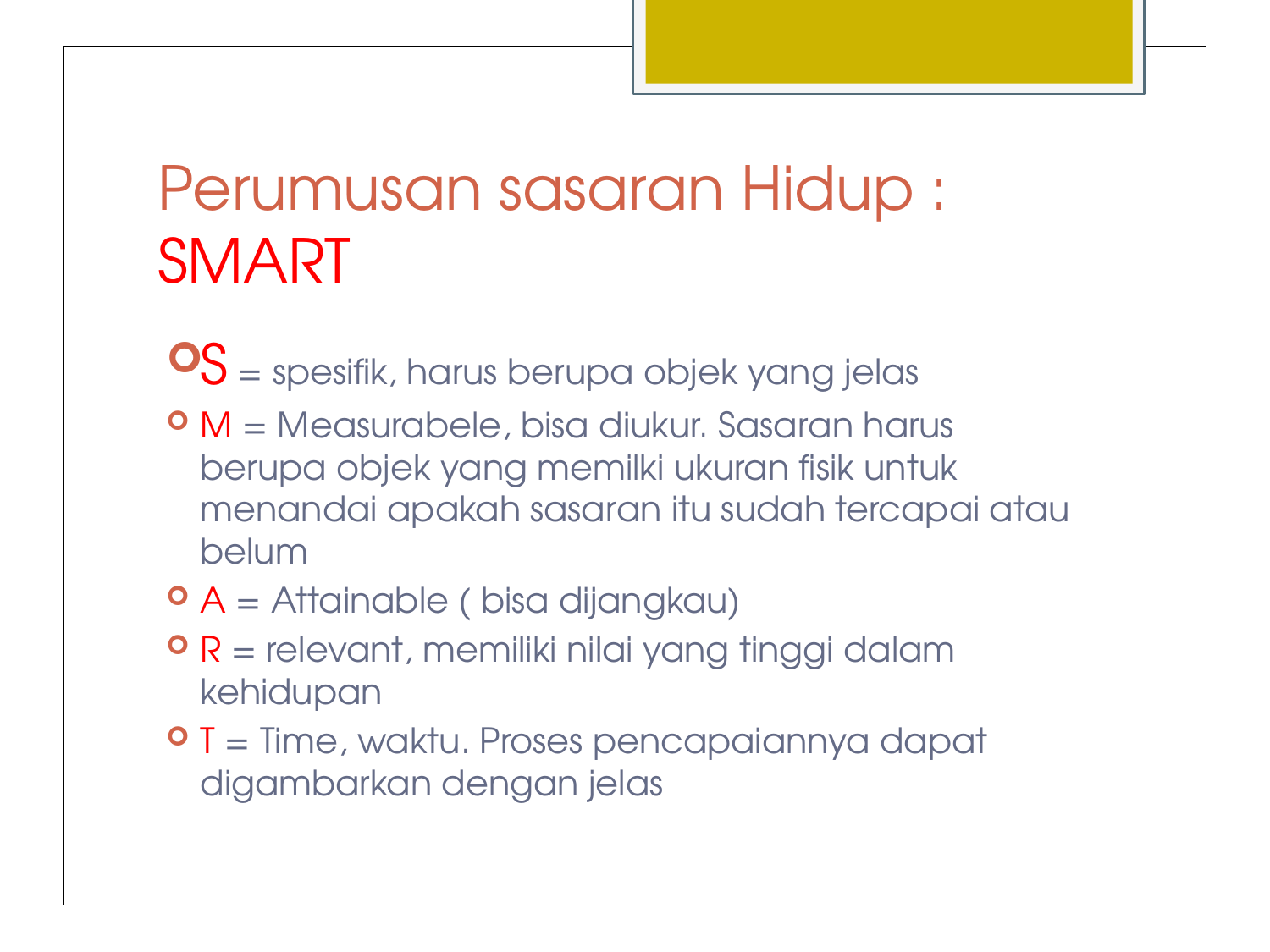

# Perumusan sasaran Hidup : SMART
S = spesifik, harus berupa objek yang jelas
M = Measurabele, bisa diukur. Sasaran harus berupa objek yang memilki ukuran fisik untuk menandai apakah sasaran itu sudah tercapai atau belum
A = Attainable ( bisa dijangkau)
R = relevant, memiliki nilai yang tinggi dalam kehidupan
T = Time, waktu. Proses pencapaiannya dapat digambarkan dengan jelas